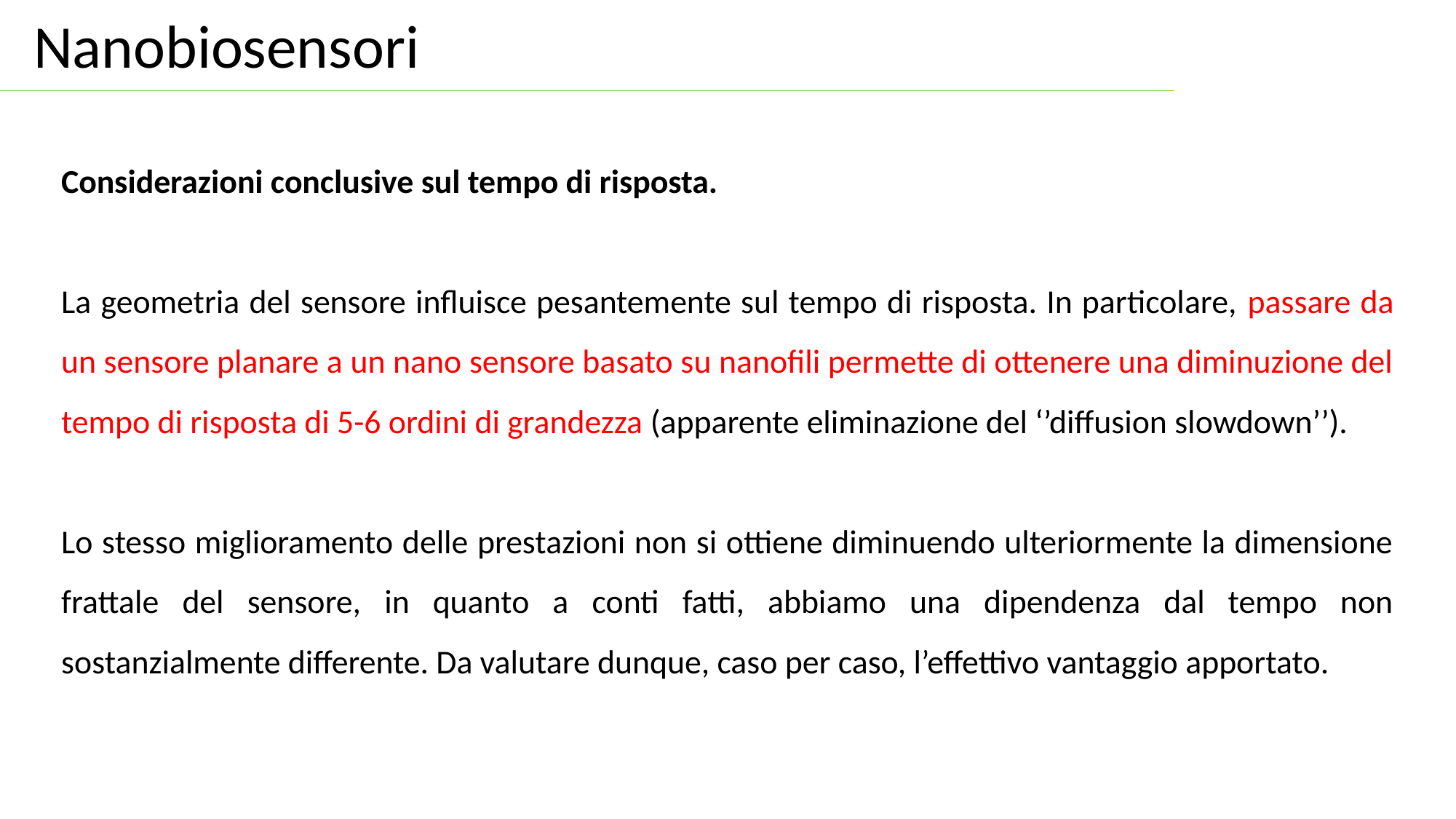

Nanobiosensori
Considerazioni conclusive sul tempo di risposta.

La geometria del sensore influisce pesantemente sul tempo di risposta. In particolare, passare da un sensore planare a un nano sensore basato su nanofili permette di ottenere una diminuzione del tempo di risposta di 5-6 ordini di grandezza (apparente eliminazione del ‘’diffusion slowdown’’).

Lo stesso miglioramento delle prestazioni non si ottiene diminuendo ulteriormente la dimensione frattale del sensore, in quanto a conti fatti, abbiamo una dipendenza dal tempo non sostanzialmente differente. Da valutare dunque, caso per caso, l’effettivo vantaggio apportato.